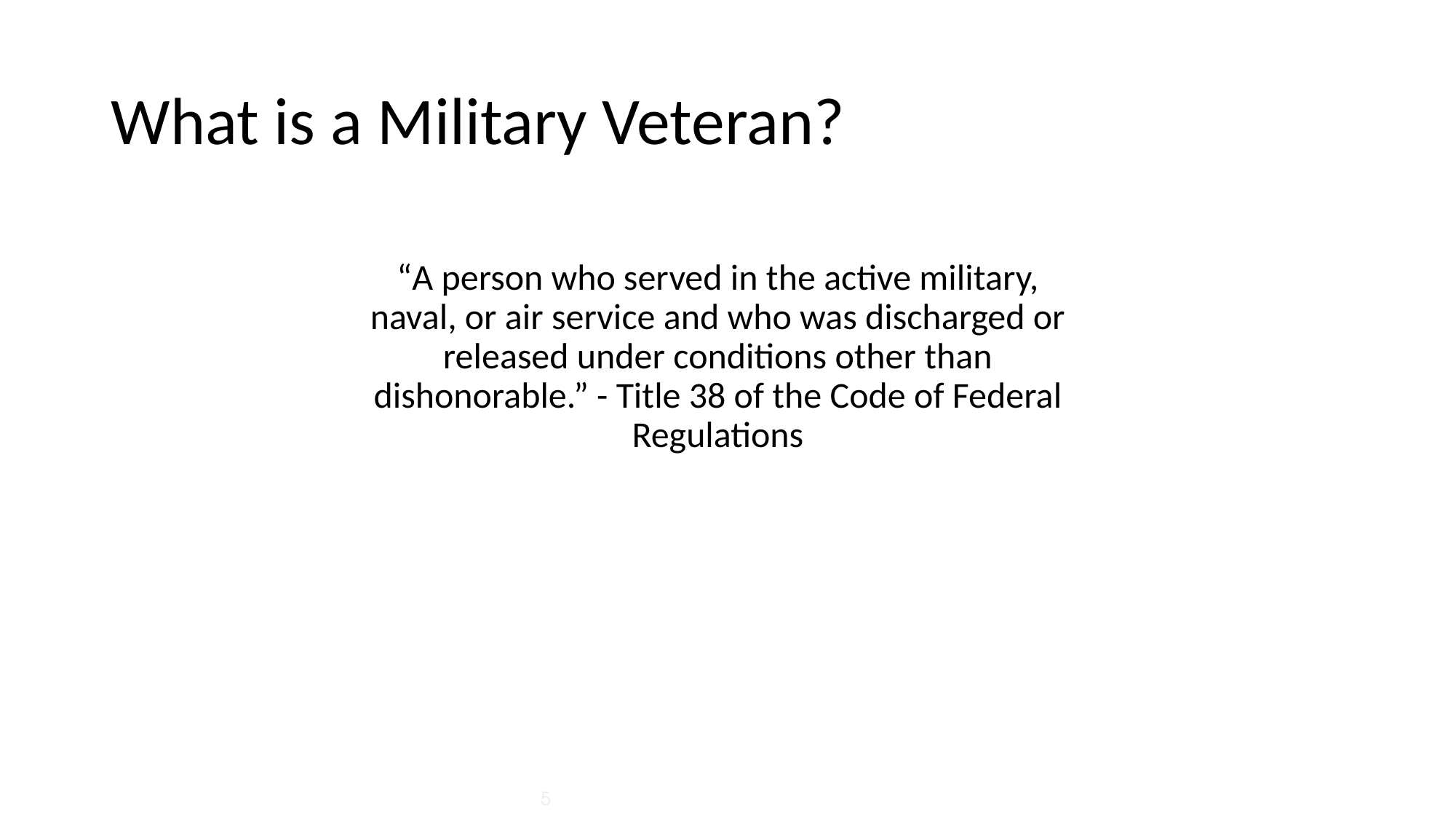

# What is a Military Veteran?
“A person who served in the active military, naval, or air service and who was discharged or released under conditions other than dishonorable.” - Title 38 of the Code of Federal Regulations
5